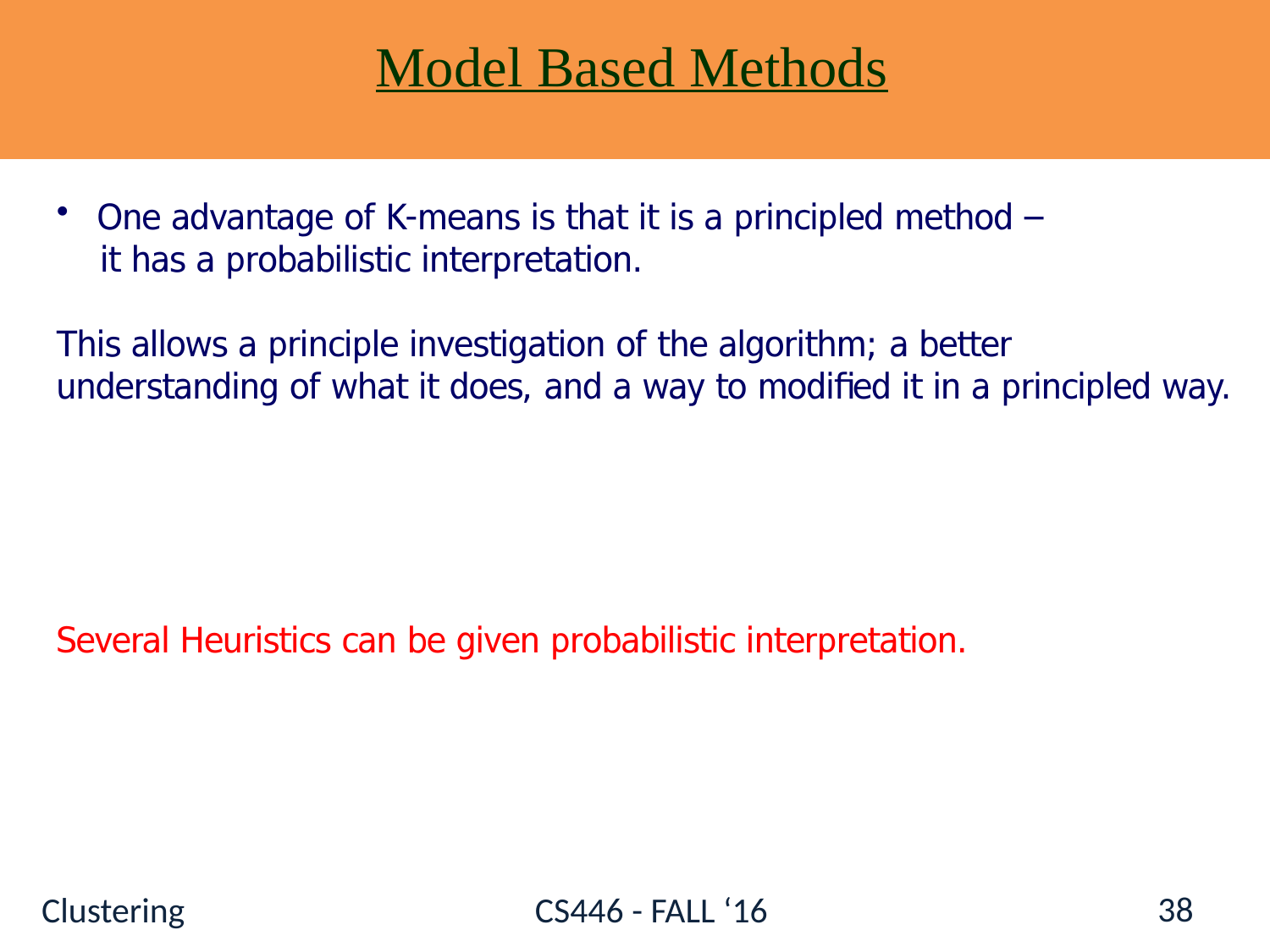

Model Based Methods
 One advantage of K-means is that it is a principled method –
    it has a probabilistic interpretation.

This allows a principle investigation of the algorithm; a better
understanding of what it does, and a way to modified it in a principled way.

Several Heuristics can be given probabilistic interpretation.
38